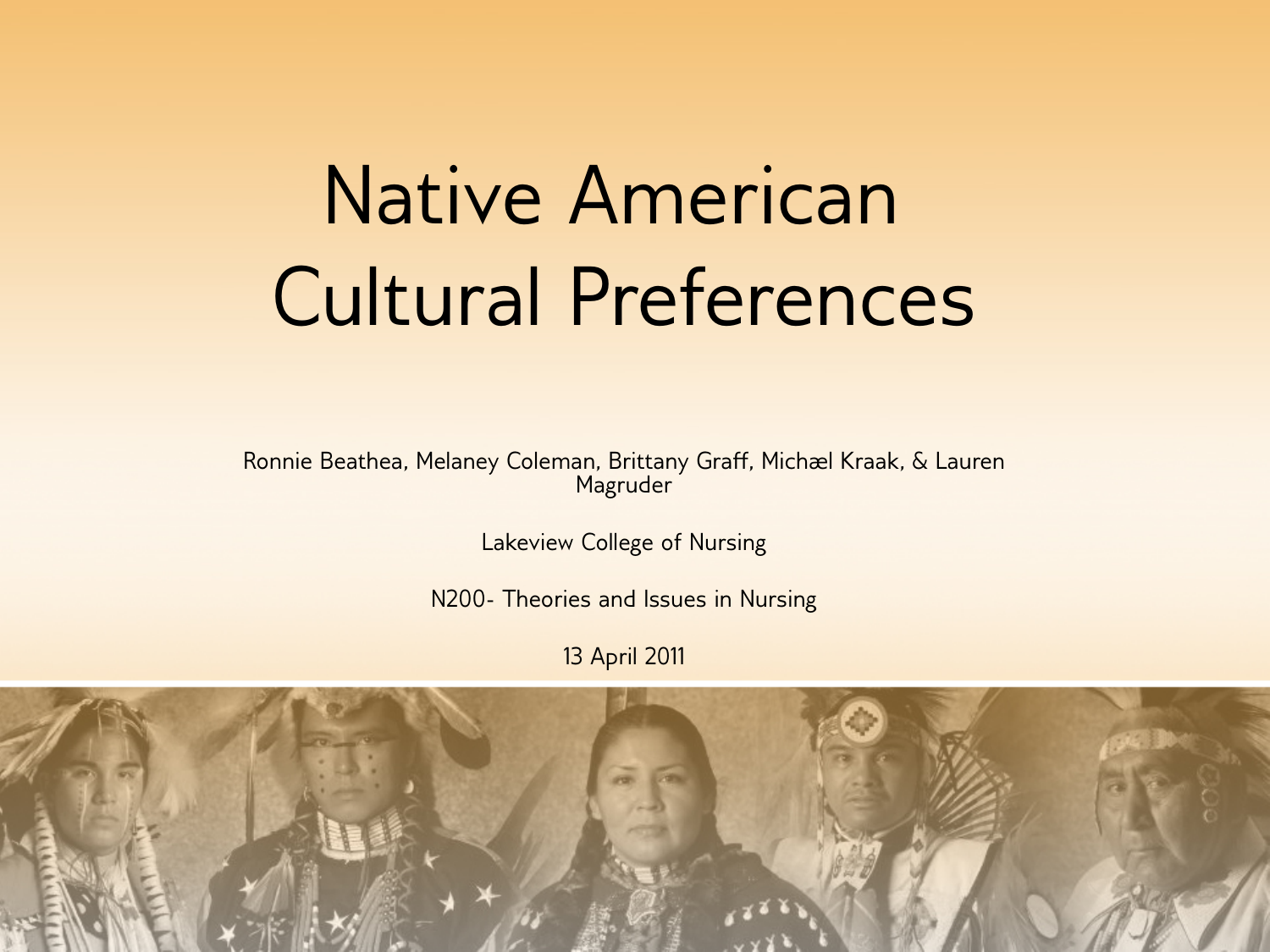

# Native American Cultural Preferences
Ronnie Beathea, Melaney Coleman, Brittany Graff, Michael Kraak, & Lauren Magruder

Lakeview College of Nursing

N200- Theories and Issues in Nursing

13 April 2011